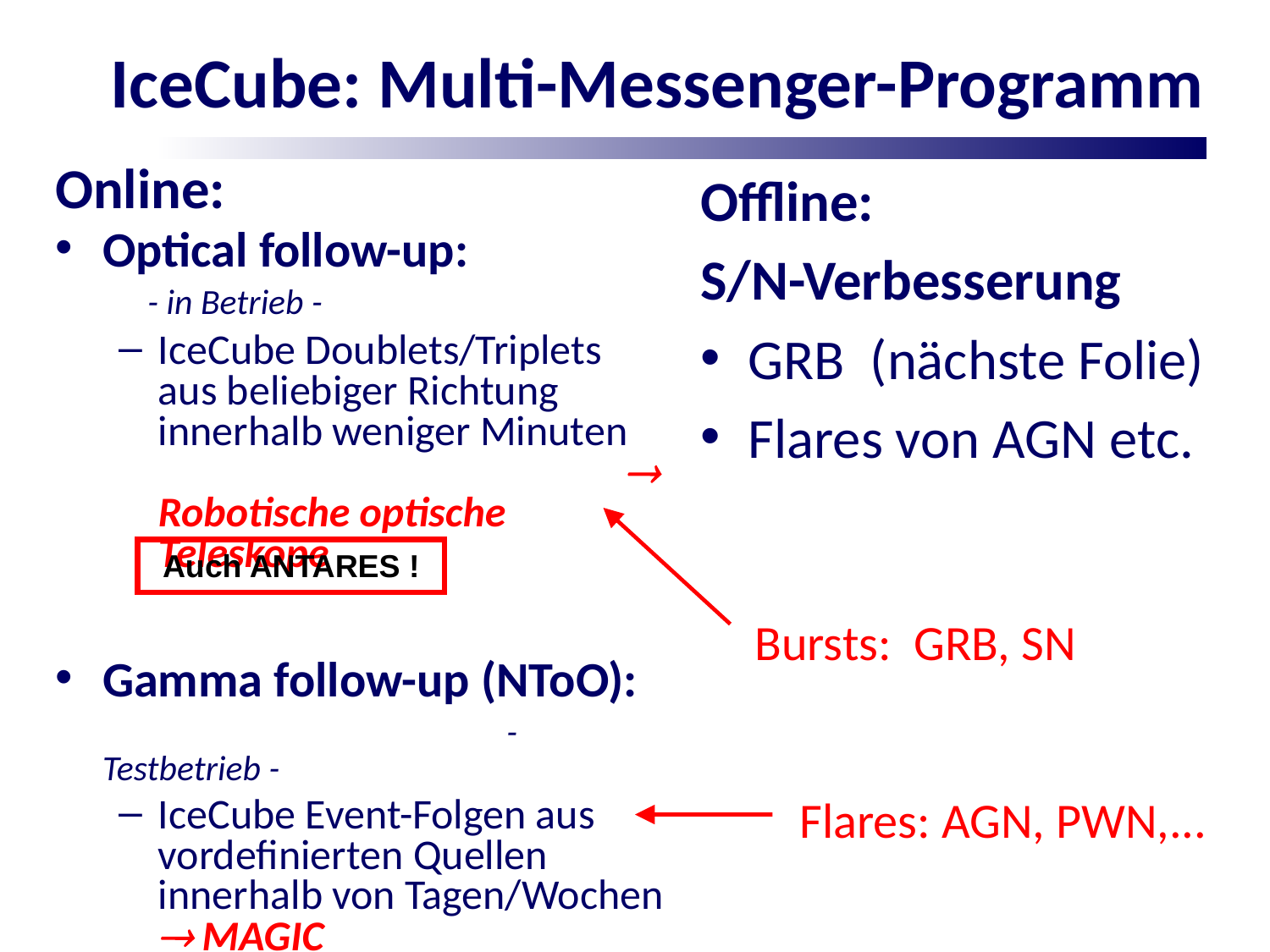

# IceCube: Multi-Messenger-Programm
Online:
Optical follow-up:                      - in Betrieb -
IceCube Doublets/Triplets aus beliebiger Richtung       innerhalb weniger Minuten                                                     → Robotische optische Teleskope

Gamma follow-up (NToO):                                       - Testbetrieb -
IceCube Event-Folgen aus vordefinierten Quellen innerhalb von Tagen/Wochen → MAGIC
Offline:
S/N-Verbesserung
GRB  (nächste Folie)
Flares von AGN etc.

Auch ANTARES !
Bursts:  GRB, SN

    Flares: AGN, PWN,...